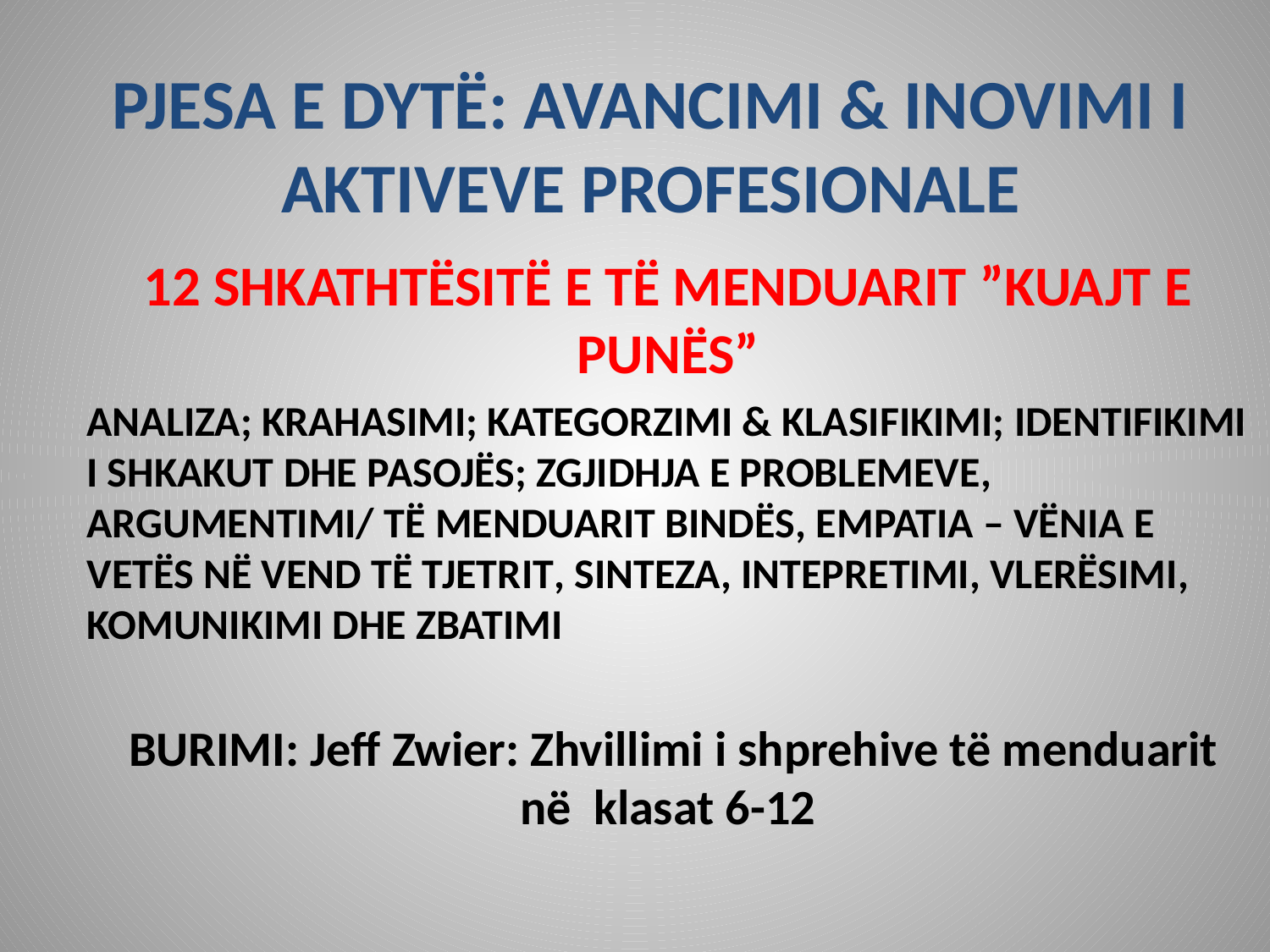

# PJESA E DYTË: AVANCIMI & INOVIMI I AKTIVEVE PROFESIONALE
12 SHKATHTËSITË E TË MENDUARIT ”KUAJT E PUNËS”
ANALIZA; KRAHASIMI; KATEGORZIMI & KLASIFIKIMI; IDENTIFIKIMI I SHKAKUT DHE PASOJËS; ZGJIDHJA E PROBLEMEVE, ARGUMENTIMI/ TË MENDUARIT BINDËS, EMPATIA – VËNIA E VETËS NË VEND TË TJETRIT, SINTEZA, INTEPRETIMI, VLERËSIMI, KOMUNIKIMI DHE ZBATIMI

 BURIMI: Jeff Zwier: Zhvillimi i shprehive të menduarit në  klasat 6-12